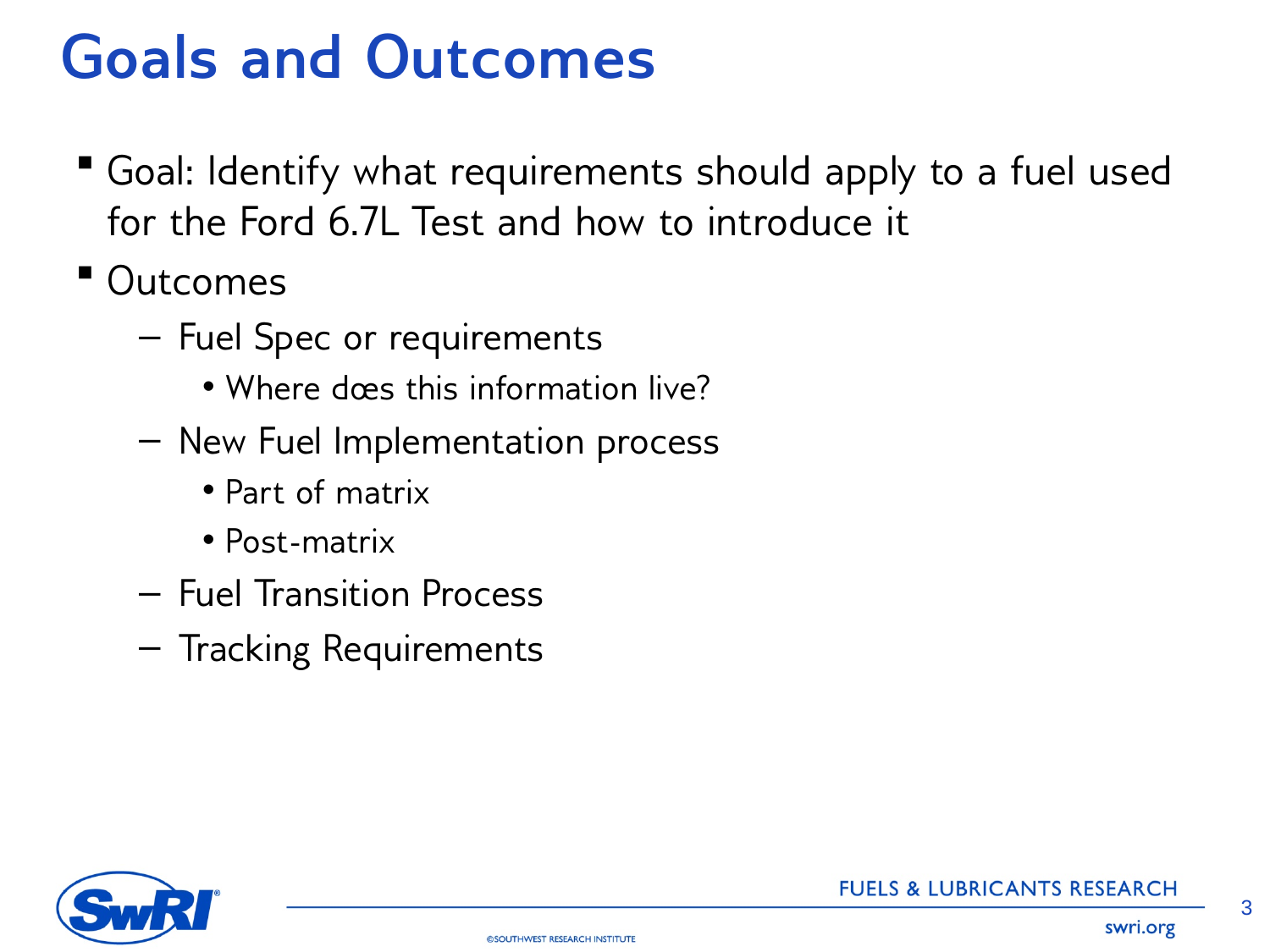

# Goals and Outcomes
Goal: Identify what requirements should apply to a fuel used for the Ford 6.7L Test and how to introduce it
Outcomes
Fuel Spec or requirements
Where does this information live?
New Fuel Implementation process
Part of matrix
Post-matrix
Fuel Transition Process
Tracking Requirements

3